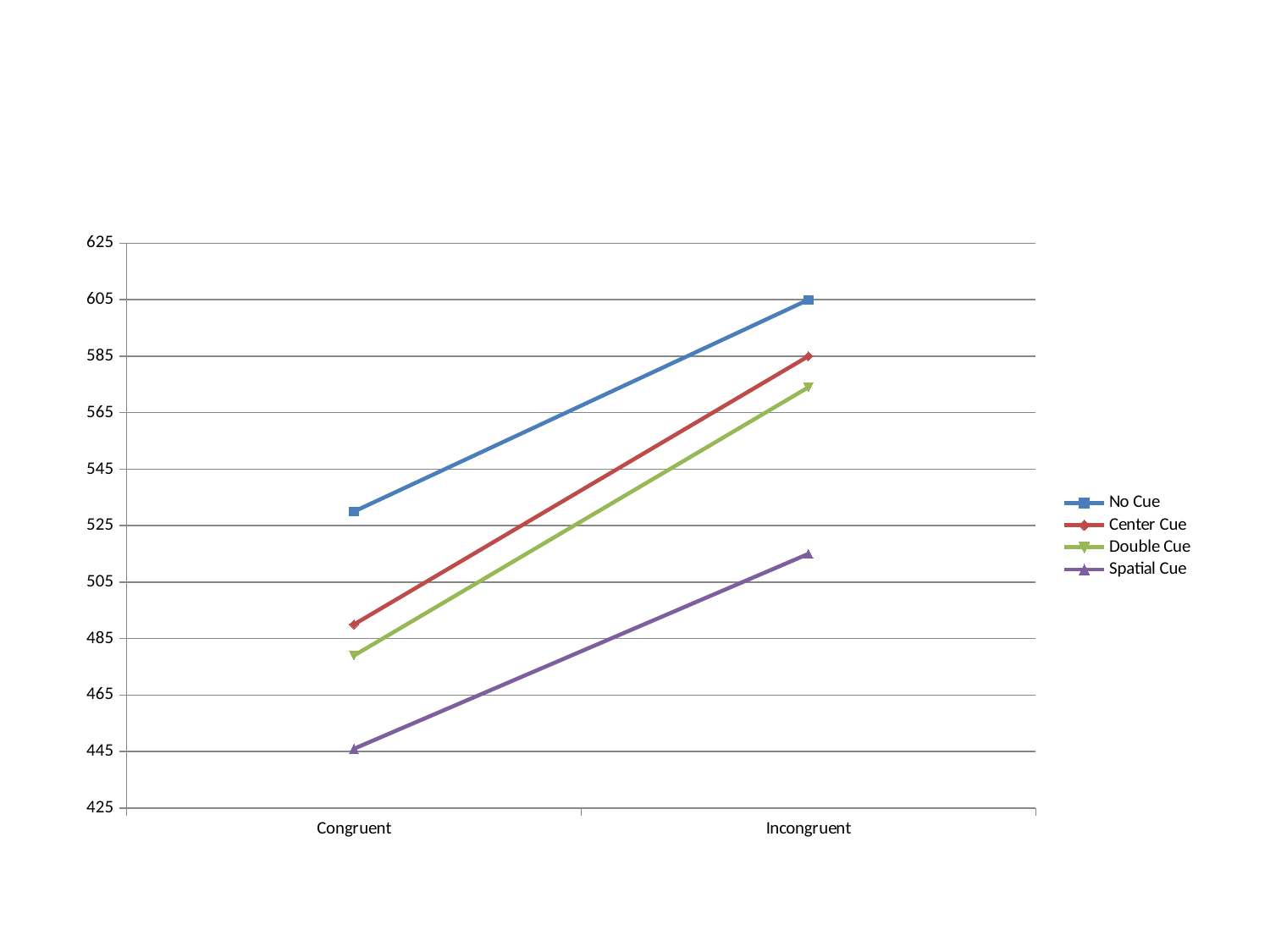

#

### Chart

| Category |  |  |  |  |
|---|---|---|---|---|
| Congruent | 530.0 | 490.0 | 479.0 | 446.0 |
| Incongruent | 605.0 | 585.0 | 574.0 | 515.0 |